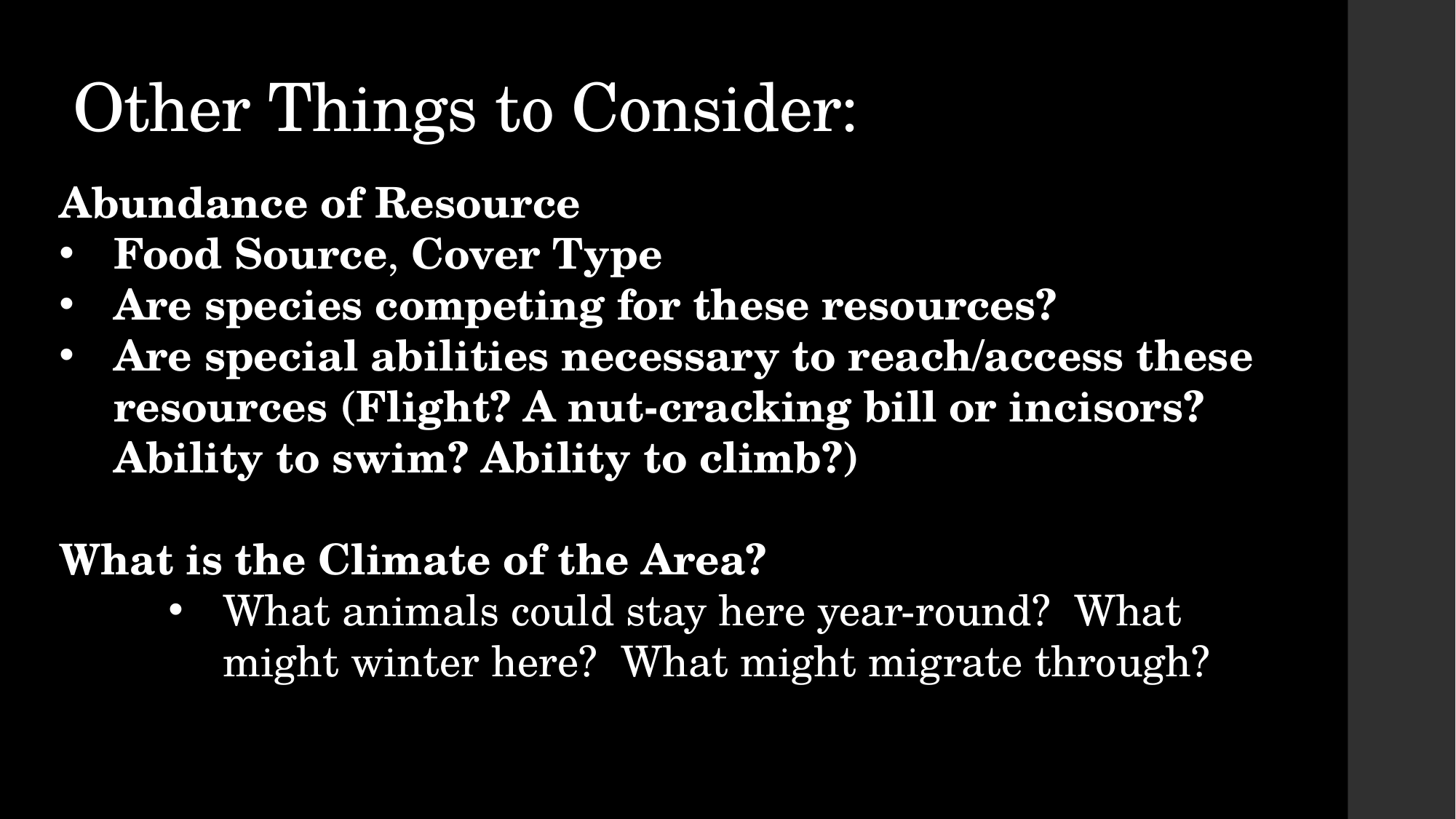

# Other Things to Consider:
Abundance of Resource
Food Source, Cover Type
Are species competing for these resources?
Are special abilities necessary to reach/access these resources (Flight? A nut-cracking bill or incisors? Ability to swim? Ability to climb?)

What is the Climate of the Area?
What animals could stay here year-round?  What might winter here?  What might migrate through?